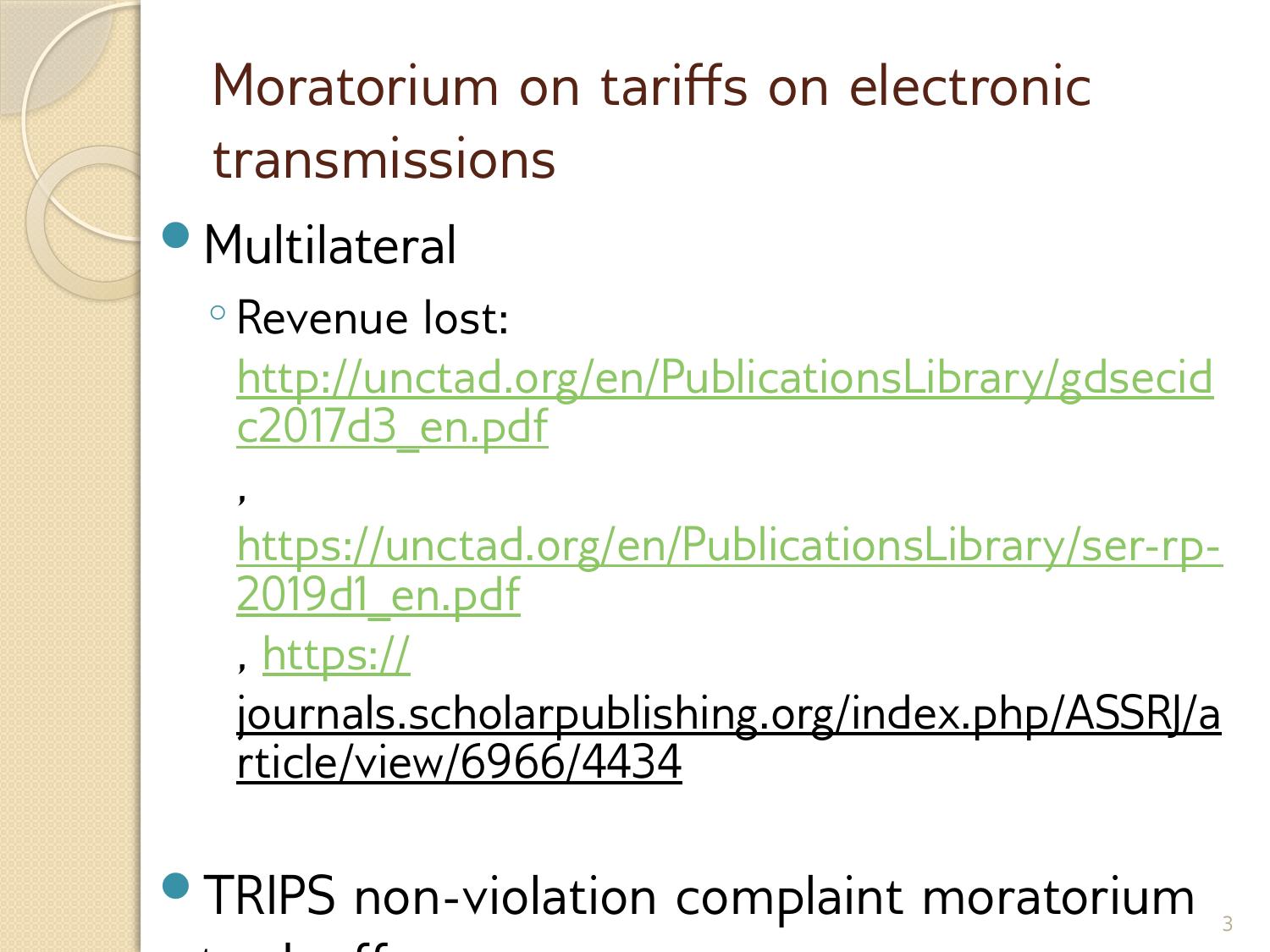

# Moratorium on tariffs on electronic transmissions
Multilateral
Revenue lost: http://unctad.org/en/PublicationsLibrary/gdsecidc2017d3_en.pdf, https://unctad.org/en/PublicationsLibrary/ser-rp-2019d1_en.pdf, https://journals.scholarpublishing.org/index.php/ASSRJ/article/view/6966/4434
TRIPS non-violation complaint moratorium tradeoff
3